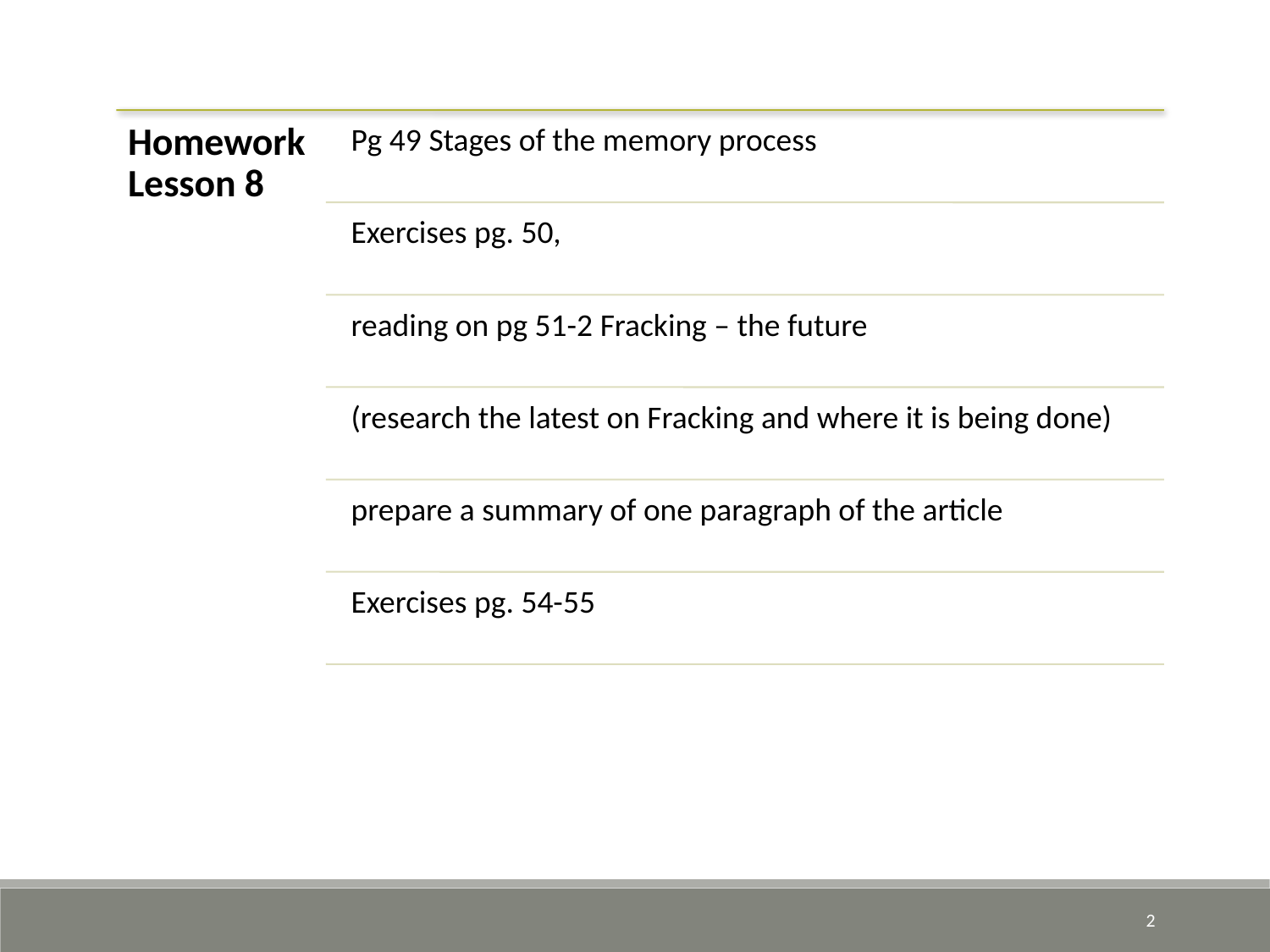

Homework Lesson 8
Pg 49 Stages of the memory process
Exercises pg. 50,
reading on pg 51-2 Fracking – the future
(research the latest on Fracking and where it is being done)
prepare a summary of one paragraph of the article
Exercises pg. 54-55
2